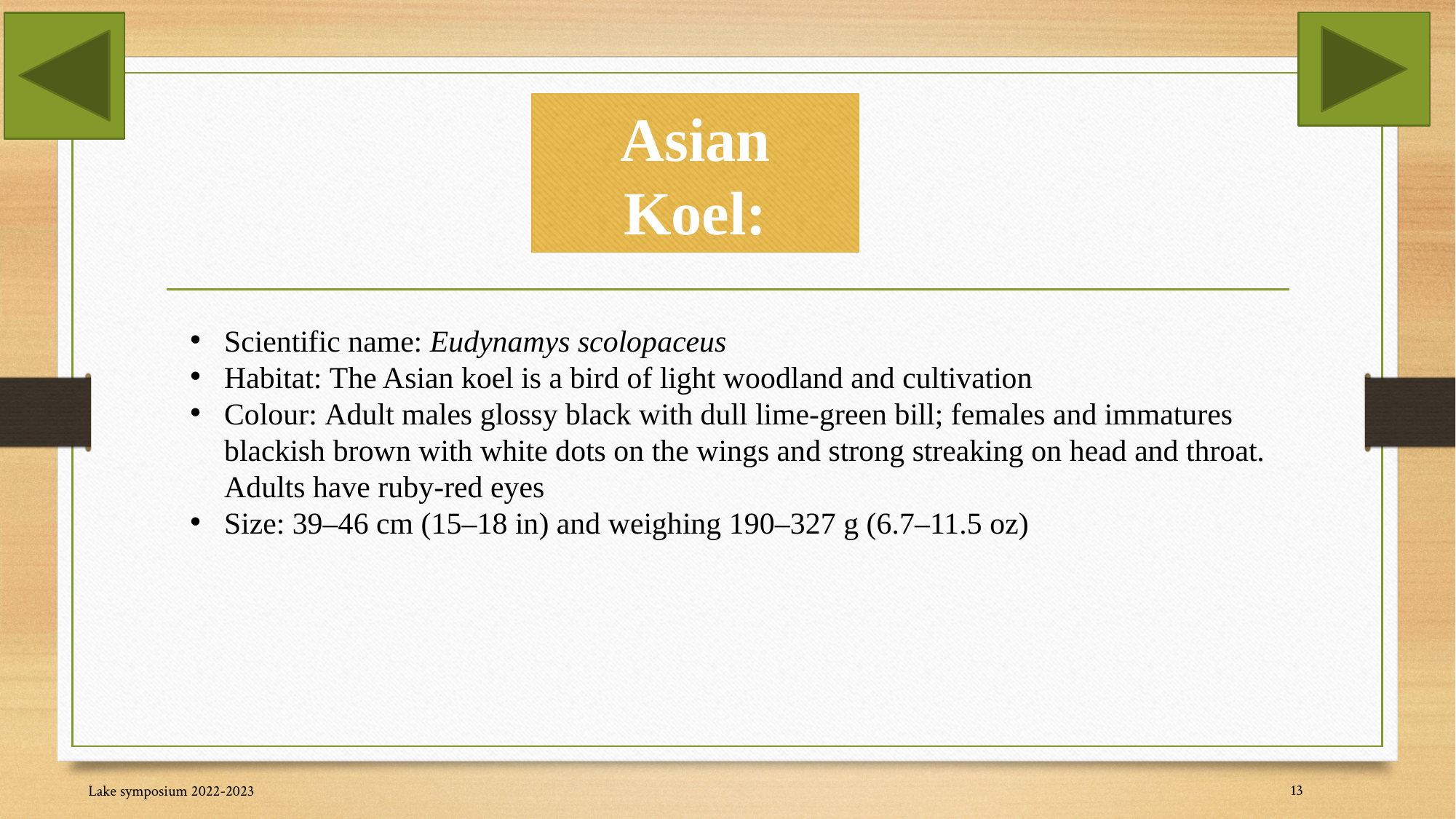

# Asian Koel:
Scientific name: Eudynamys scolopaceus
Habitat: The Asian koel is a bird of light woodland and cultivation
Colour: Adult males glossy black with dull lime-green bill; females and immatures blackish brown with white dots on the wings and strong streaking on head and throat. Adults have ruby-red eyes
Size: 39–46 cm (15–18 in) and weighing 190–327 g (6.7–11.5 oz)
Lake symposium 2022-2023
13